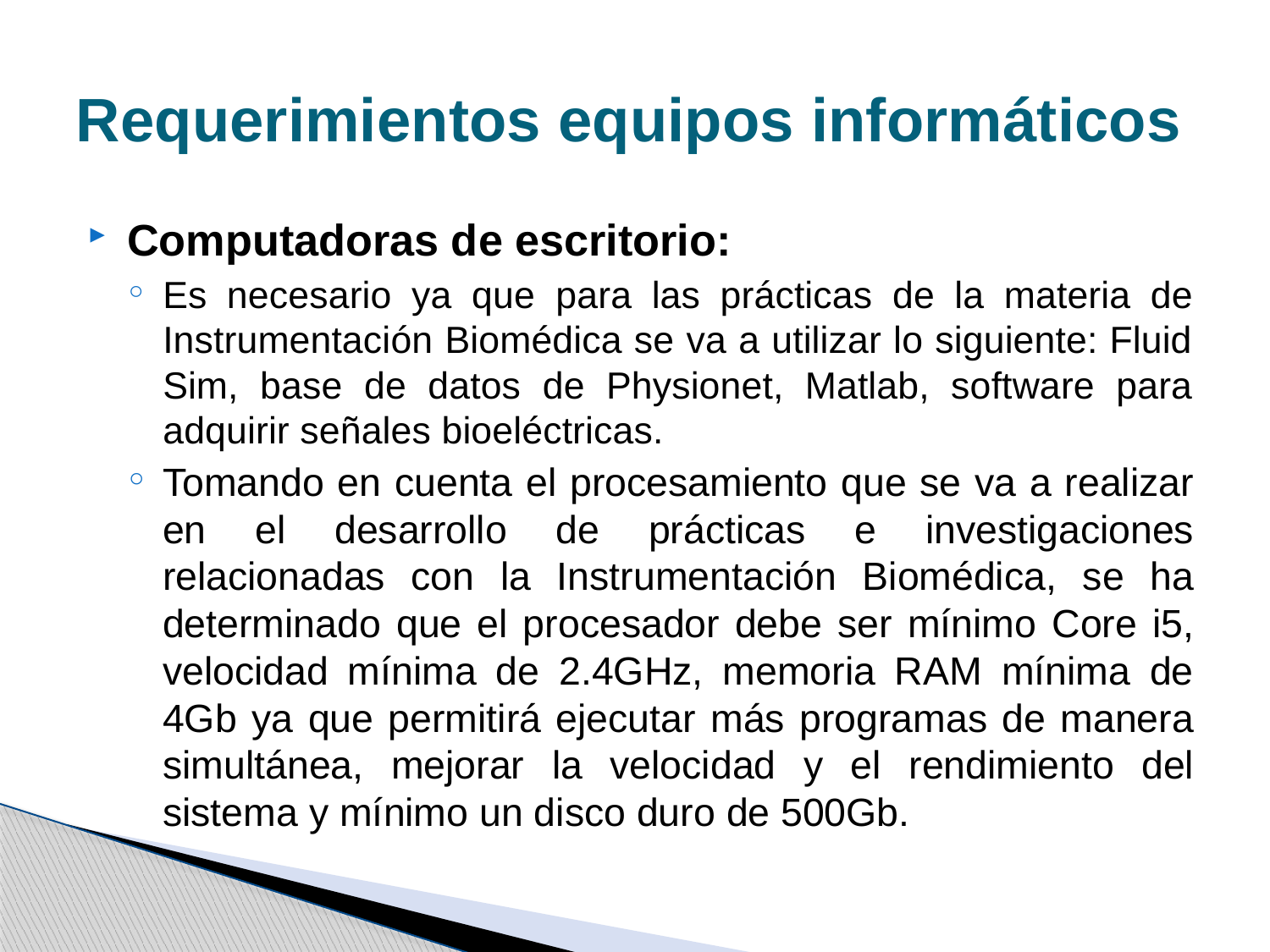

# Requerimientos equipos informáticos
Computadoras de escritorio:
Es necesario ya que para las prácticas de la materia de Instrumentación Biomédica se va a utilizar lo siguiente: Fluid Sim, base de datos de Physionet, Matlab, software para adquirir señales bioeléctricas.
Tomando en cuenta el procesamiento que se va a realizar en el desarrollo de prácticas e investigaciones relacionadas con la Instrumentación Biomédica, se ha determinado que el procesador debe ser mínimo Core i5, velocidad mínima de 2.4GHz, memoria RAM mínima de 4Gb ya que permitirá ejecutar más programas de manera simultánea, mejorar la velocidad y el rendimiento del sistema y mínimo un disco duro de 500Gb.